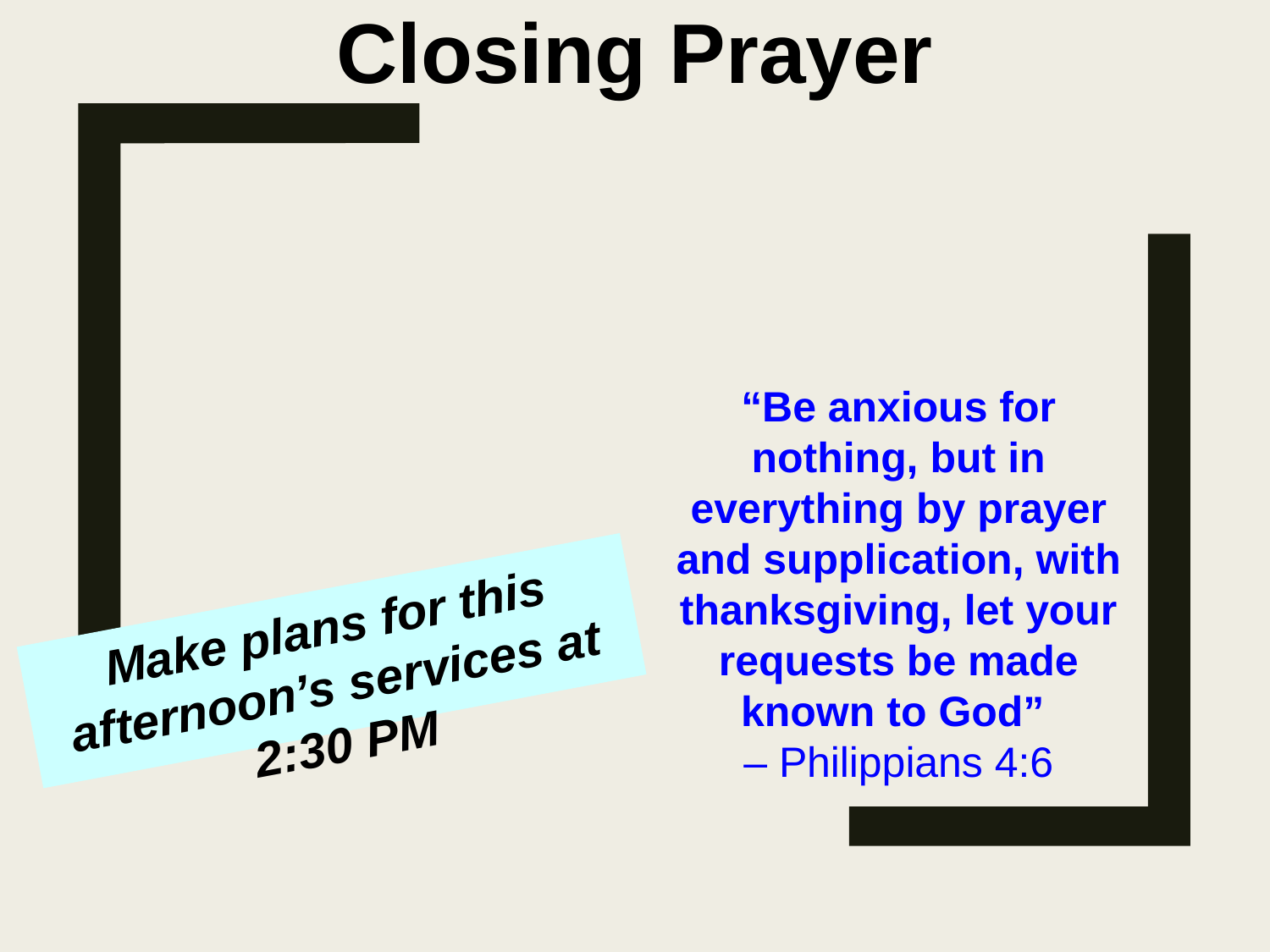

Closing Prayer
“Be anxious for nothing, but in everything by prayer and supplication, with thanksgiving, let your requests be made known to God”
– Philippians 4:6
Make plans for this afternoon’s services at 2:30 PM